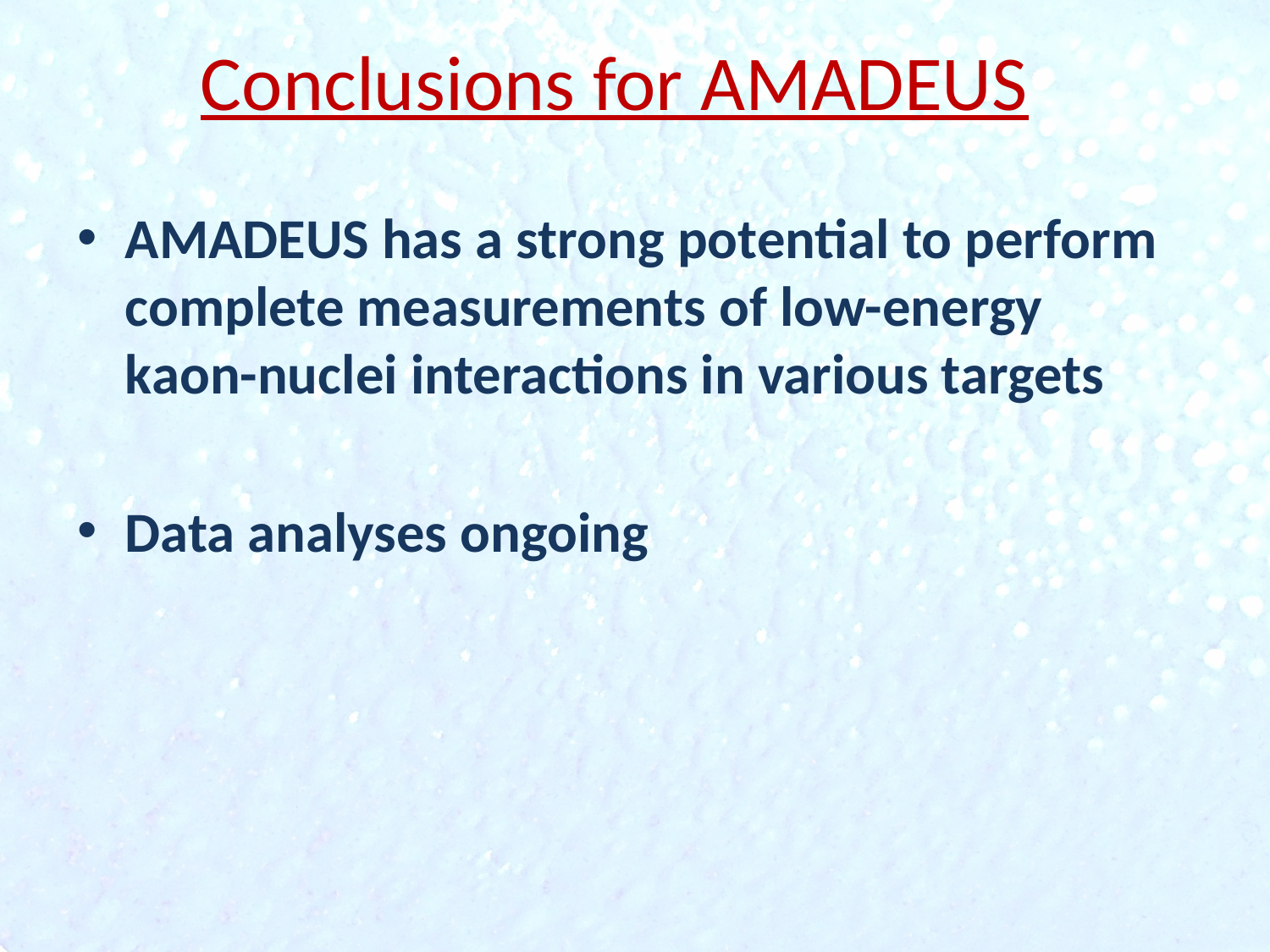

# Conclusions for AMADEUS
AMADEUS has a strong potential to perform complete measurements of low-energy kaon-nuclei interactions in various targets

Data analyses ongoing